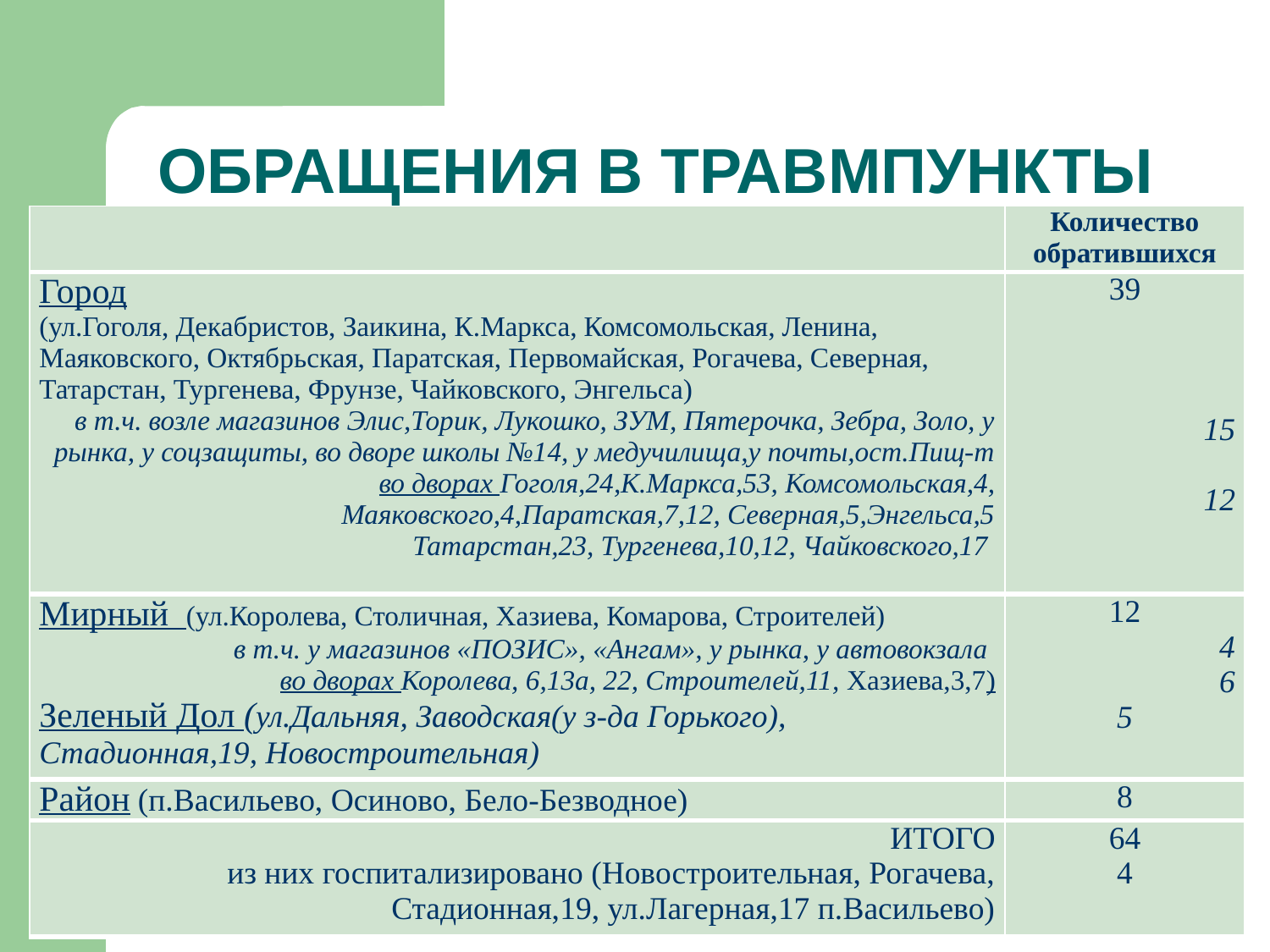

# Обращения в травмпункты
|  | Количество обратившихся |
| --- | --- |
| Город (ул.Гоголя, Декабристов, Заикина, К.Маркса, Комсомольская, Ленина, Маяковского, Октябрьская, Паратская, Первомайская, Рогачева, Северная, Татарстан, Тургенева, Фрунзе, Чайковского, Энгельса) в т.ч. возле магазинов Элис,Торик, Лукошко, ЗУМ, Пятерочка, Зебра, Золо, у рынка, у соцзащиты, во дворе школы №14, у медучилища,у почты,ост.Пищ-т во дворах Гоголя,24,К.Маркса,53, Комсомольская,4, Маяковского,4,Паратская,7,12, Северная,5,Энгельса,5 Татарстан,23, Тургенева,10,12, Чайковского,17 | 39 15 12 |
| Мирный (ул.Королева, Столичная, Хазиева, Комарова, Строителей) в т.ч. у магазинов «ПОЗИС», «Ангам», у рынка, у автовокзала во дворах Королева, 6,13а, 22, Строителей,11, Хазиева,3,7) Зеленый Дол (ул.Дальняя, Заводская(у з-да Горького), Стадионная,19, Новостроительная) | 12 4 6 5 |
| Район (п.Васильево, Осиново, Бело-Безводное) | 8 |
| ИТОГО из них госпитализировано (Новостроительная, Рогачева, Стадионная,19, ул.Лагерная,17 п.Васильево) | 64 4 |